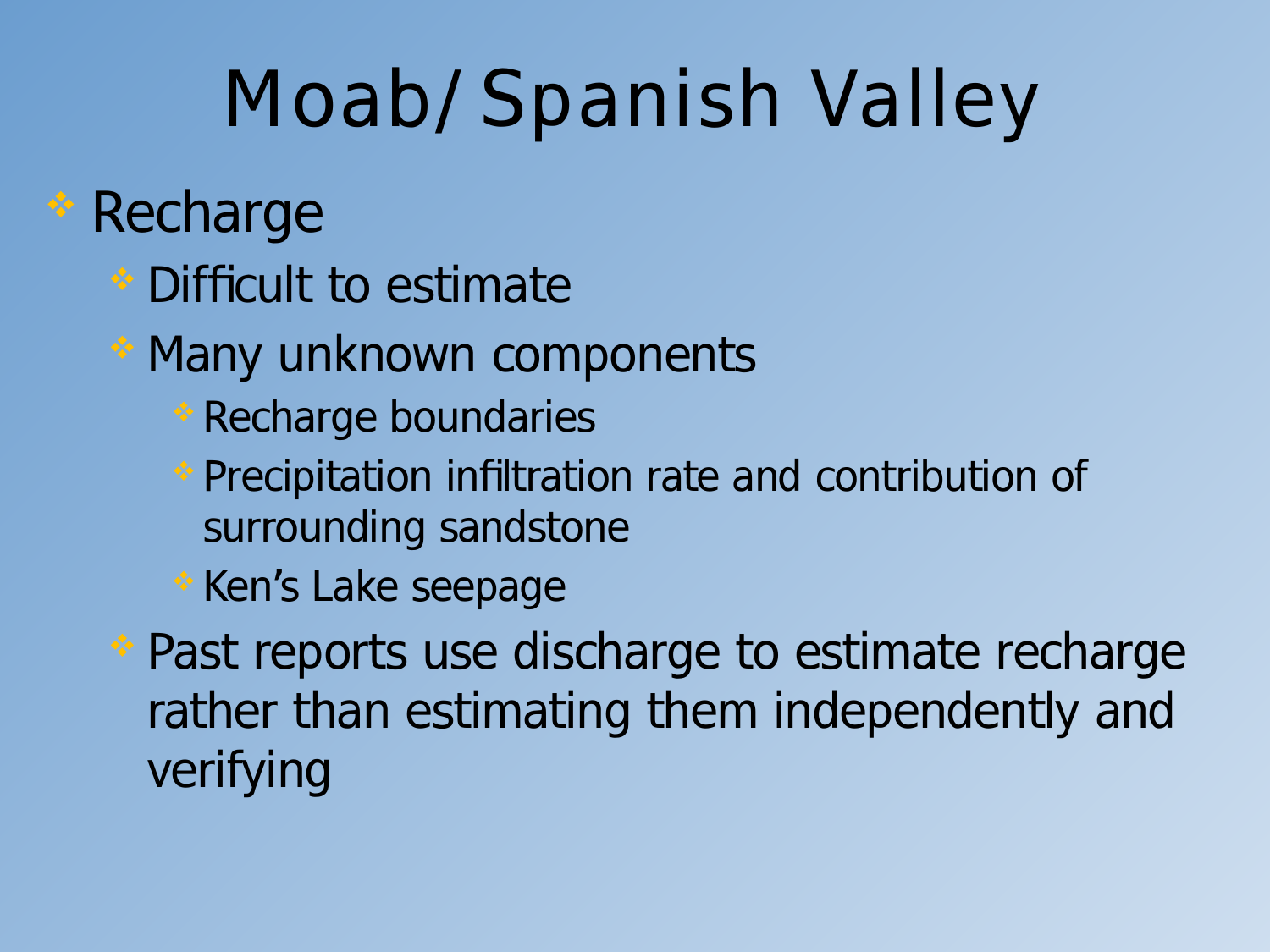

# Moab/Spanish Valley
Recharge
Difficult to estimate
Many unknown components
Recharge boundaries
Precipitation infiltration rate and contribution of surrounding sandstone
Ken’s Lake seepage
Past reports use discharge to estimate recharge rather than estimating them independently and verifying